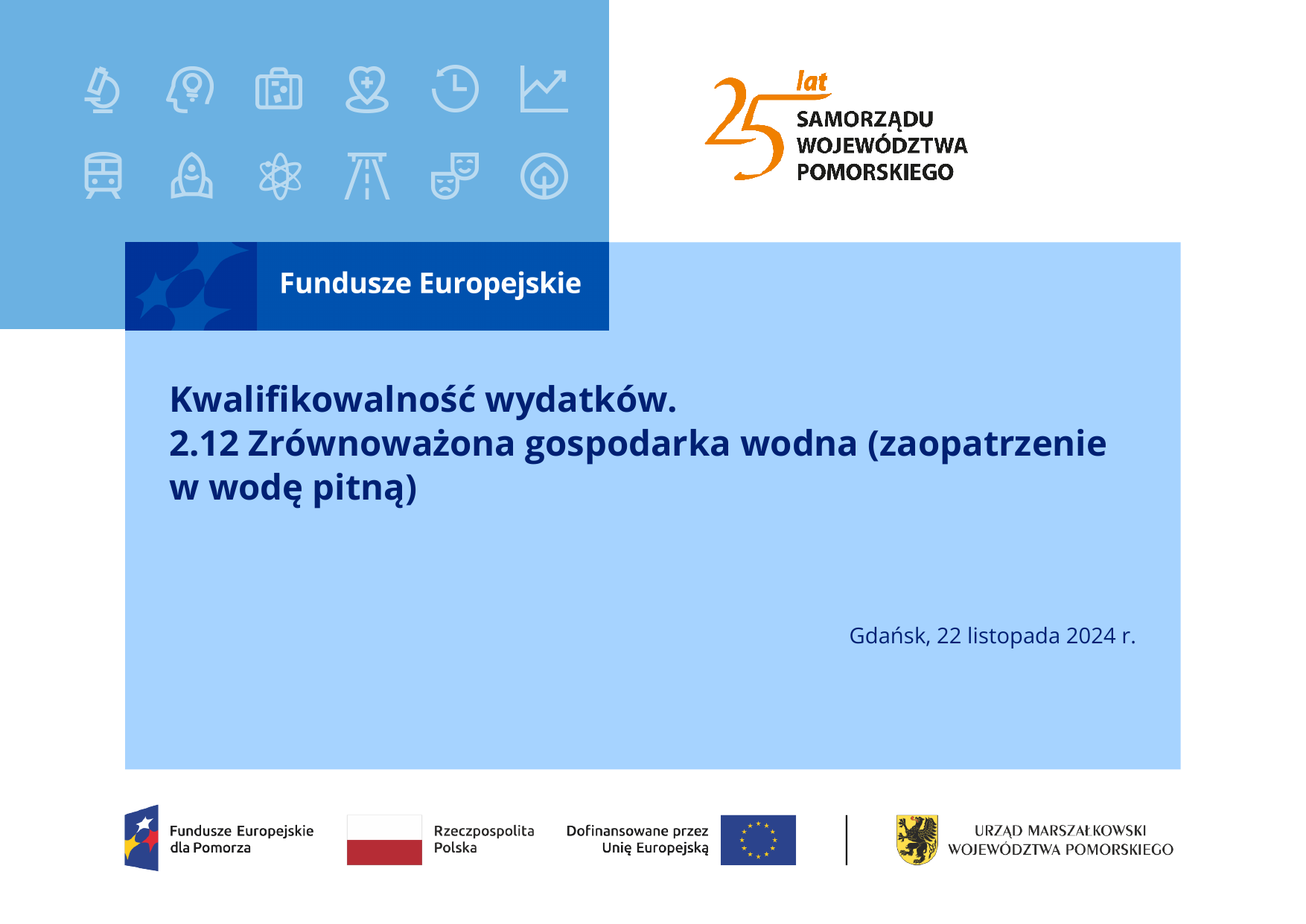

# Kwalifikowalność wydatków. 2.12 Zrównoważona gospodarka wodna (zaopatrzenie w wodę pitną)
Gdańsk, 22 listopada 2024 r.